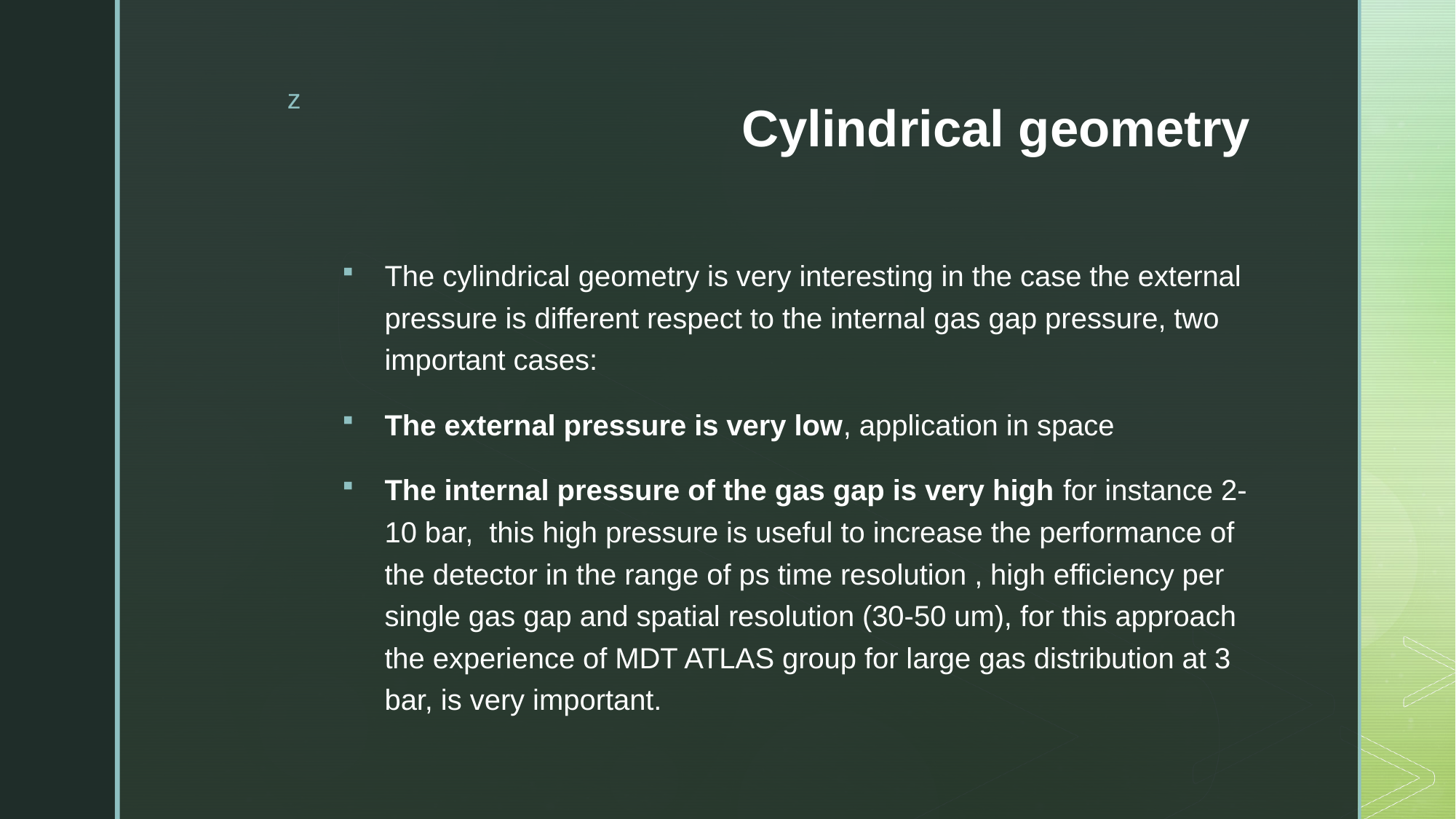

# Cylindrical geometry
The cylindrical geometry is very interesting in the case the external pressure is different respect to the internal gas gap pressure, two important cases:
The external pressure is very low, application in space
The internal pressure of the gas gap is very high for instance 2-10 bar,  this high pressure is useful to increase the performance of the detector in the range of ps time resolution , high efficiency per single gas gap and spatial resolution (30-50 um), for this approach the experience of MDT ATLAS group for large gas distribution at 3 bar, is very important.